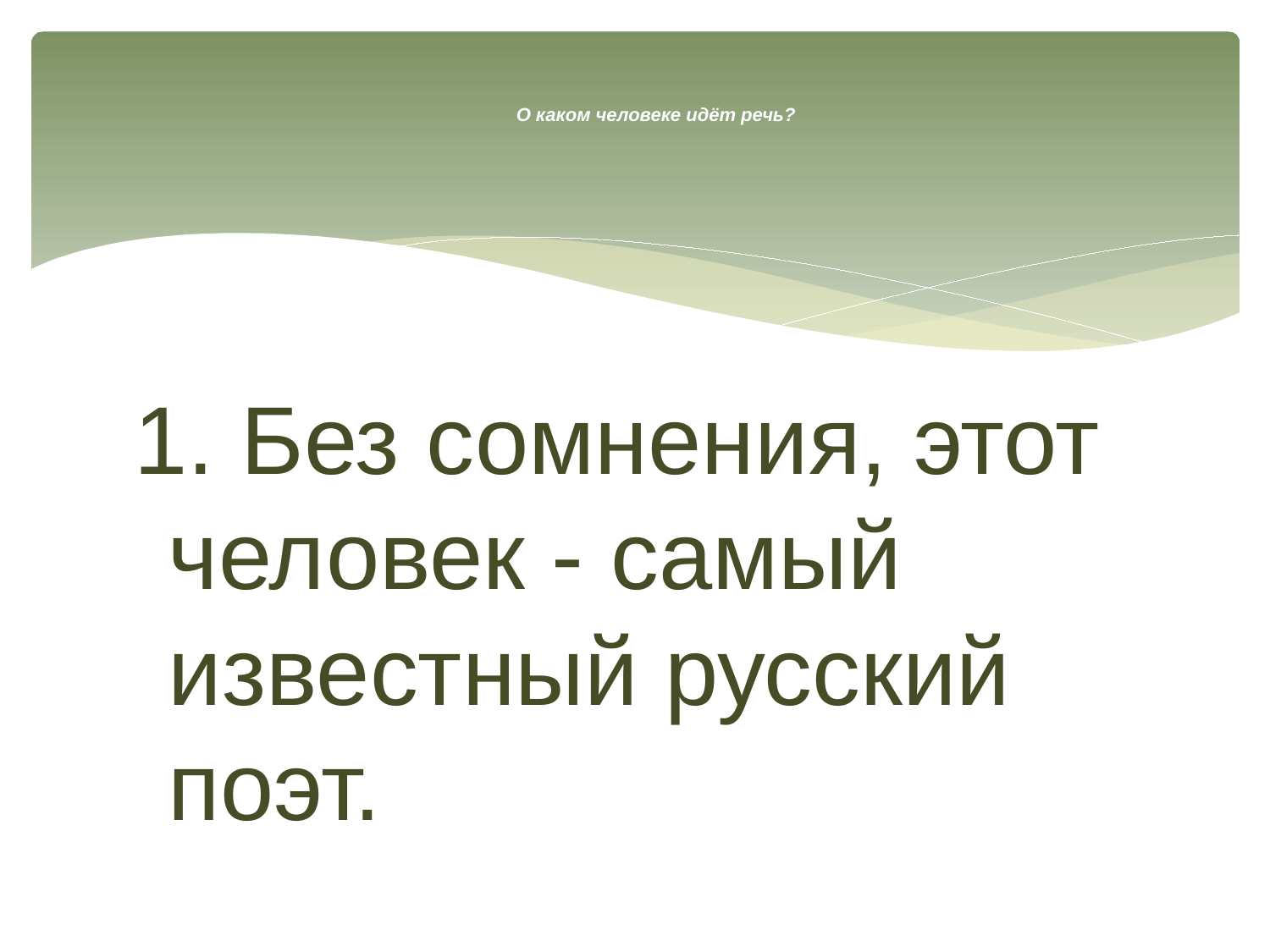

# О каком человеке идёт речь?
1. Без сомнения, этот человек - самый известный русский поэт.